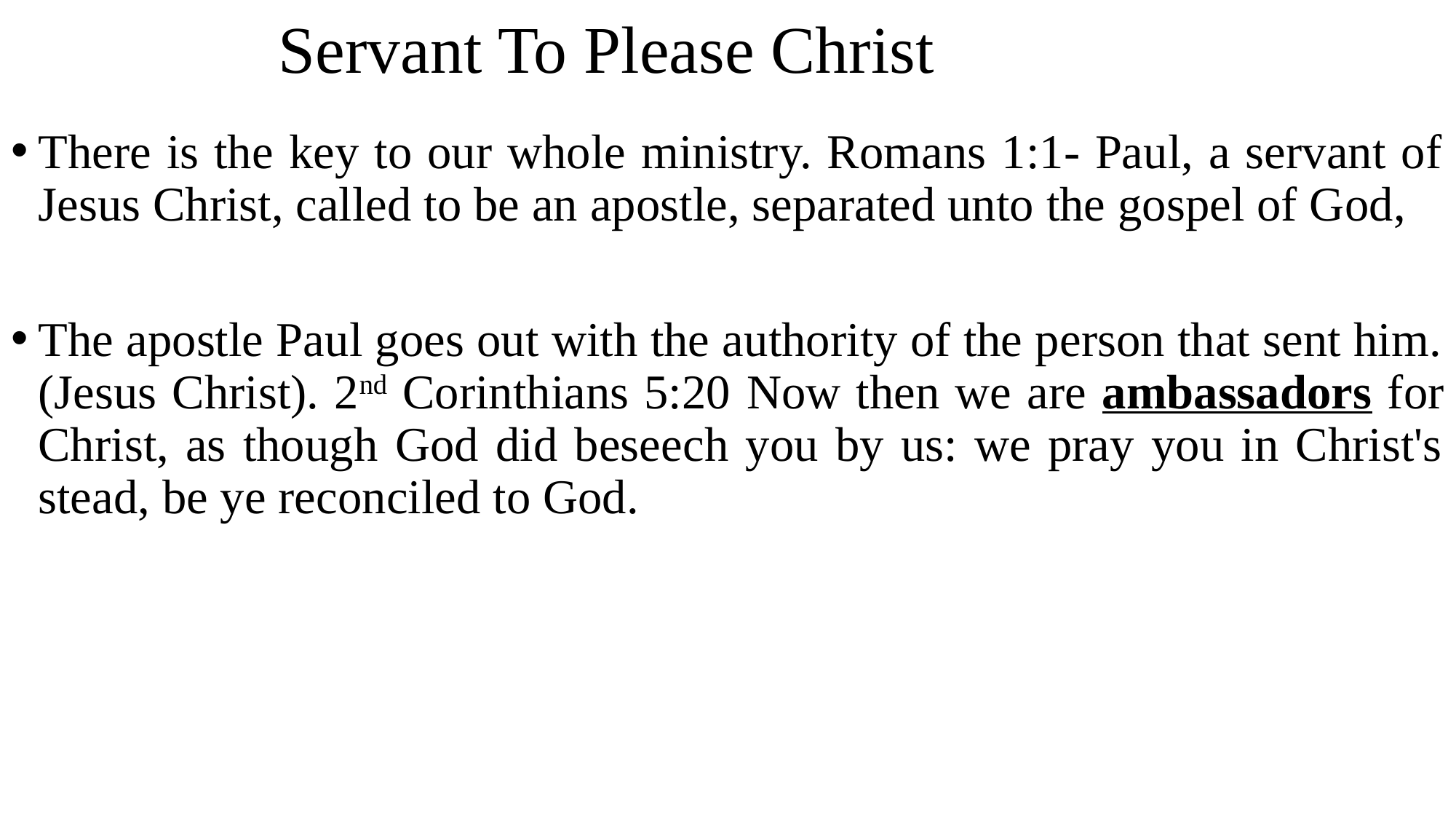

# Servant To Please Christ
There is the key to our whole ministry. Romans 1:1- Paul, a servant of Jesus Christ, called to be an apostle, separated unto the gospel of God,

The apostle Paul goes out with the authority of the person that sent him. (Jesus Christ). 2nd Corinthians 5:20 Now then we are ambassadors for Christ, as though God did beseech you by us: we pray you in Christ's stead, be ye reconciled to God.